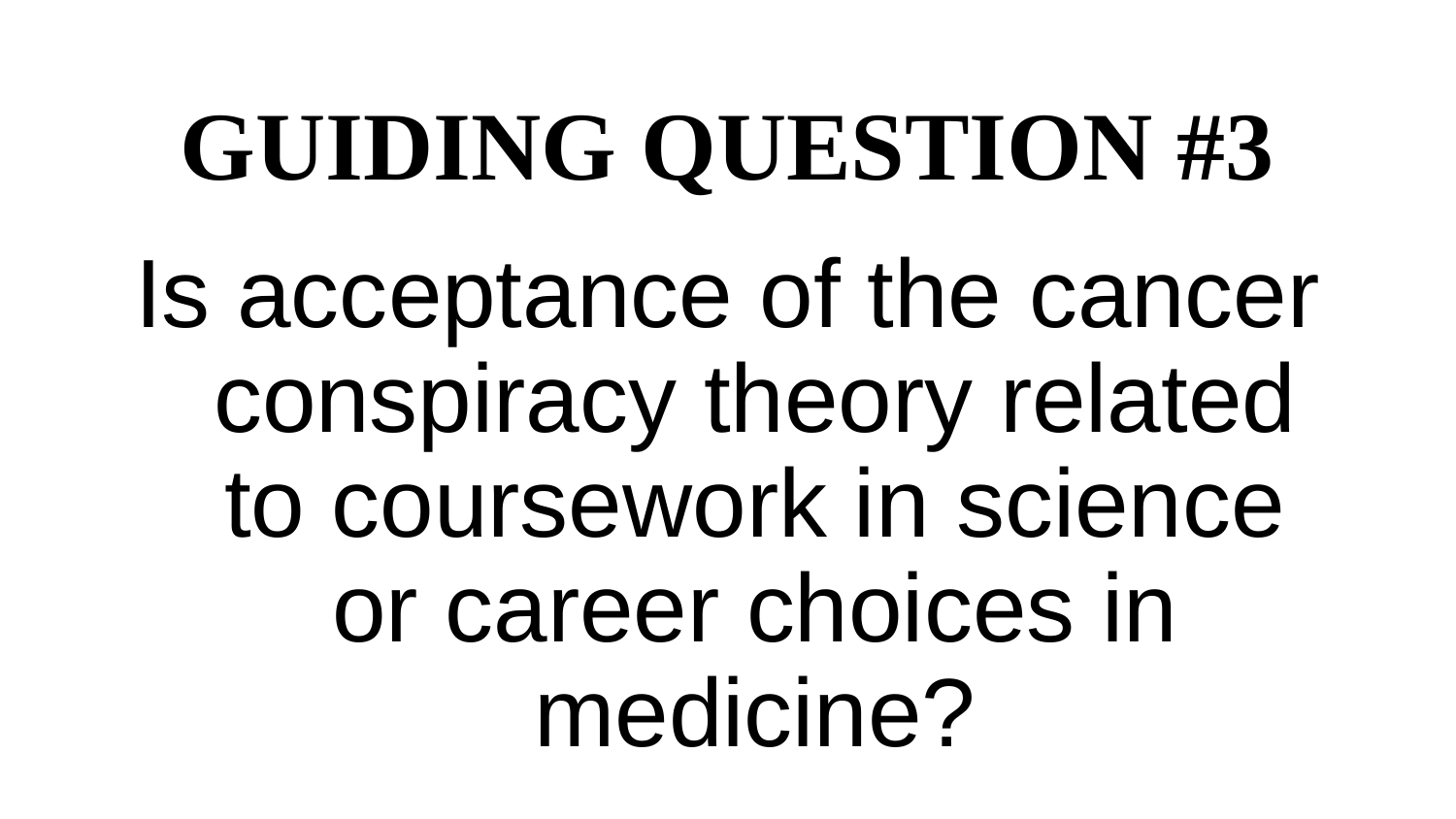

GUIDING QUESTION #3
Is acceptance of the cancer conspiracy theory related to coursework in science or career choices in medicine?